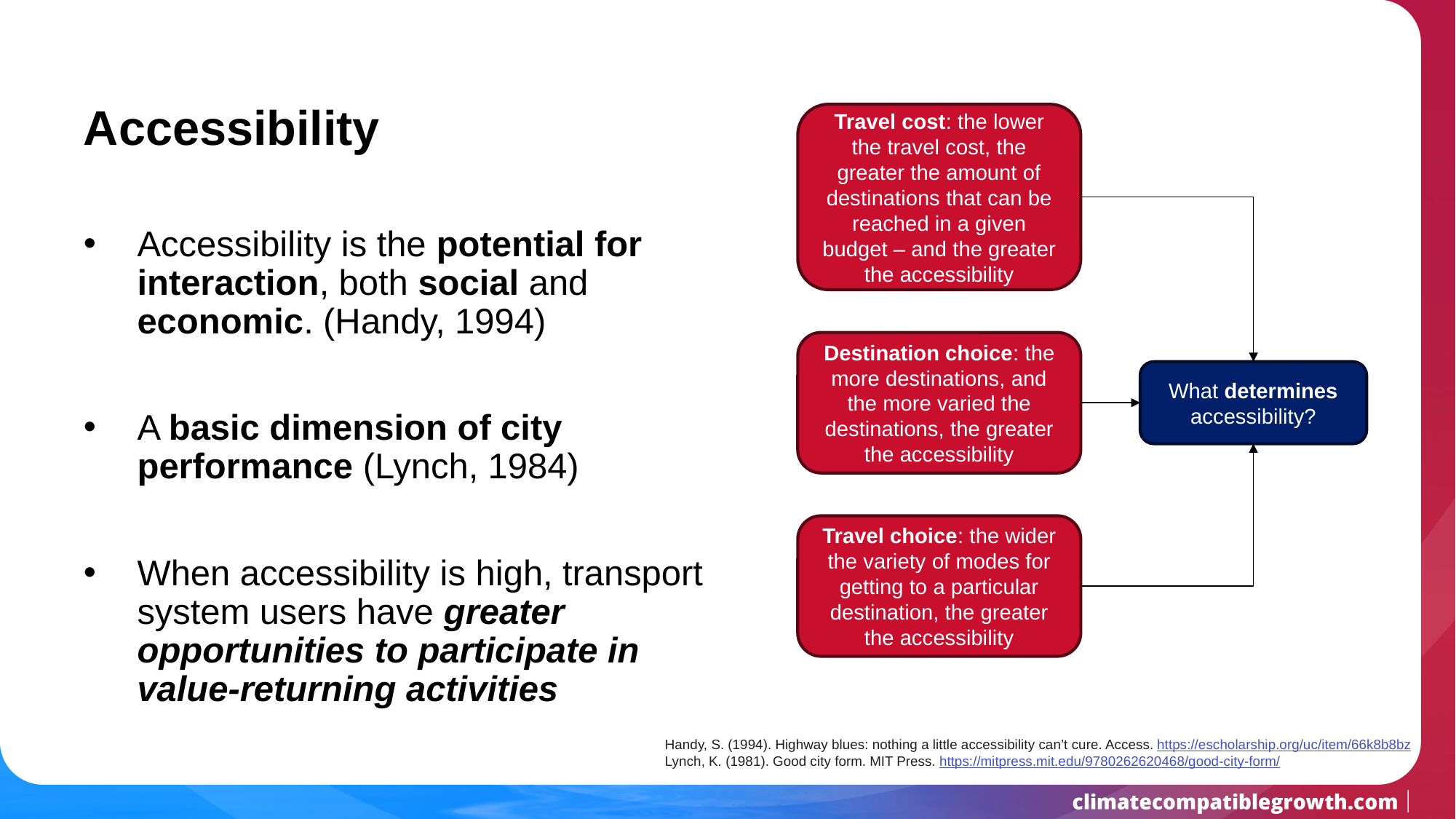

# Accessibility
Travel cost: the lower the travel cost, the greater the amount of destinations that can be reached in a given budget – and the greater the accessibility
Accessibility is the potential for interaction, both social and economic. (Handy, 1994)

A basic dimension of city performance (Lynch, 1984)

When accessibility is high, transport system users have greater opportunities to participate in value-returning activities

Destination choice: the more destinations, and the more varied the destinations, the greater the accessibility
What determines accessibility?
Travel choice: the wider the variety of modes for getting to a particular destination, the greater the accessibility
Handy, S. (1994). Highway blues: nothing a little accessibility can’t cure. Access. https://escholarship.org/uc/item/66k8b8bz
Lynch, K. (1981). Good city form. MIT Press. https://mitpress.mit.edu/9780262620468/good-city-form/